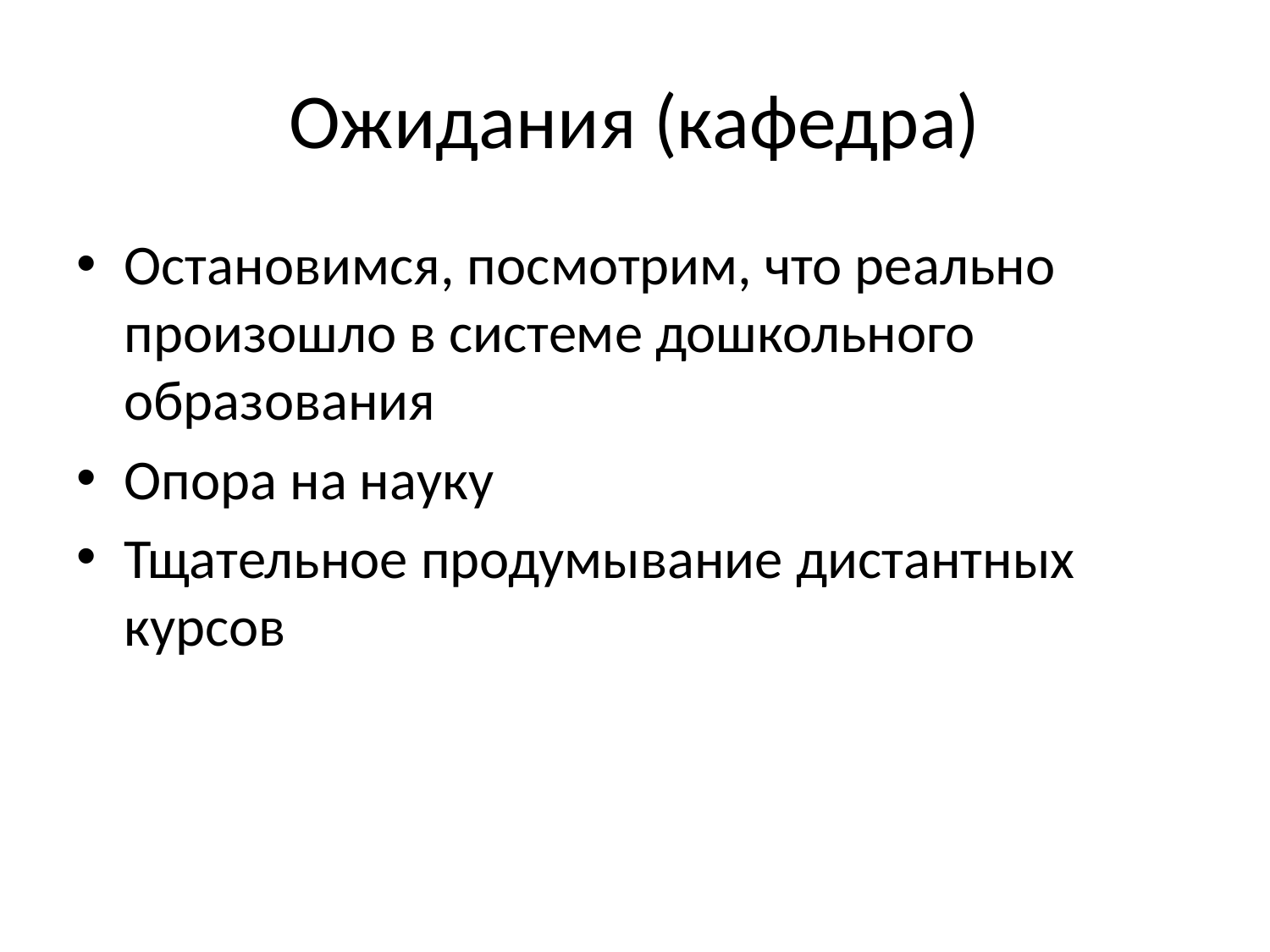

# Ожидания (кафедра)
Остановимся, посмотрим, что реально произошло в системе дошкольного образования
Опора на науку
Тщательное продумывание дистантных курсов